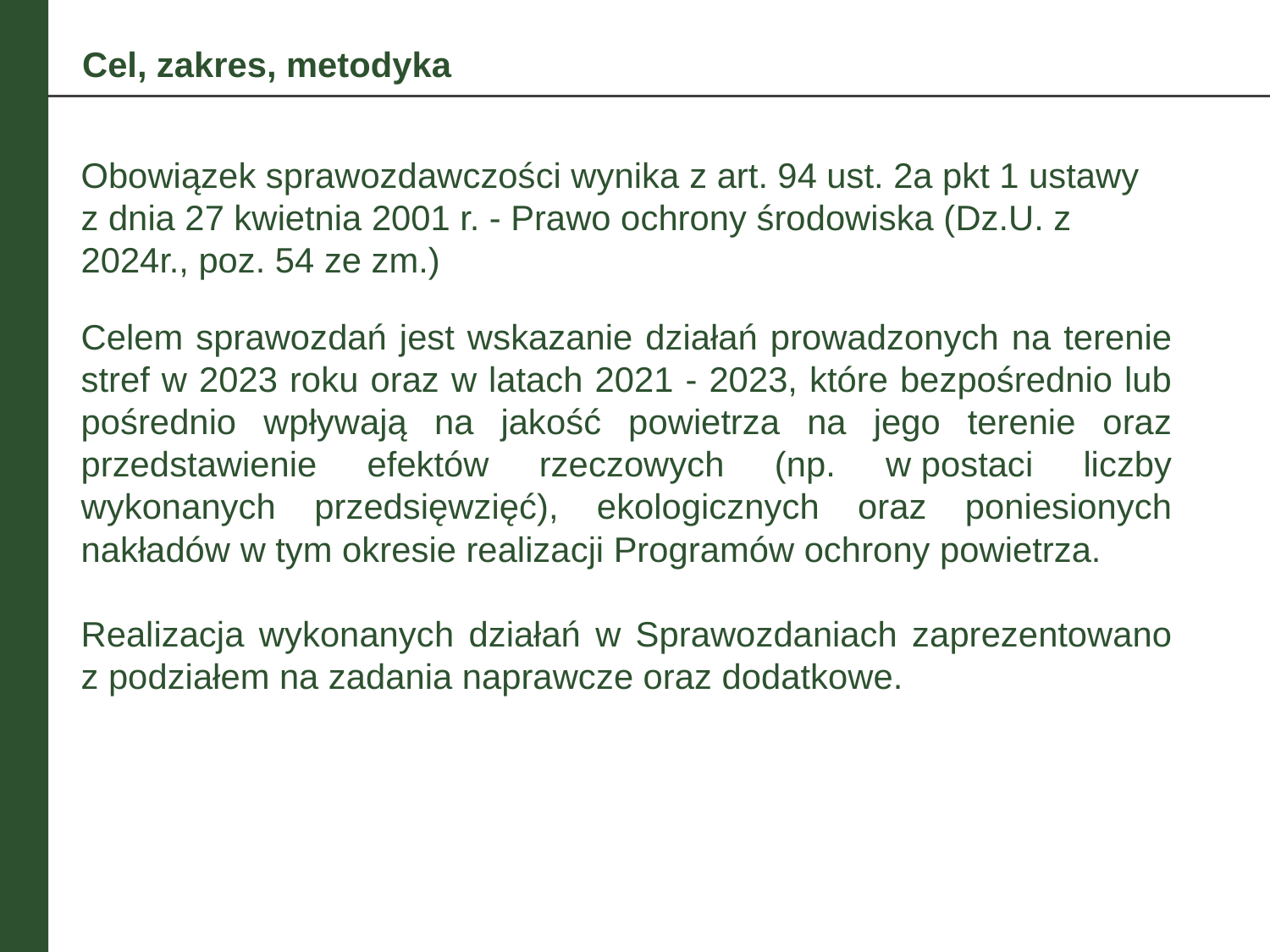

Cel, zakres, metodyka
Obowiązek sprawozdawczości wynika z art. 94 ust. 2a pkt 1 ustawy
z dnia 27 kwietnia 2001 r. - Prawo ochrony środowiska (Dz.U. z 2024r., poz. 54 ze zm.)

Celem sprawozdań jest wskazanie działań prowadzonych na terenie stref w 2023 roku oraz w latach 2021 - 2023, które bezpośrednio lub pośrednio wpływają na jakość powietrza na jego terenie oraz przedstawienie efektów rzeczowych (np. w postaci liczby wykonanych przedsięwzięć), ekologicznych oraz poniesionych nakładów w tym okresie realizacji Programów ochrony powietrza.

Realizacja wykonanych działań w Sprawozdaniach zaprezentowano
z podziałem na zadania naprawcze oraz dodatkowe.